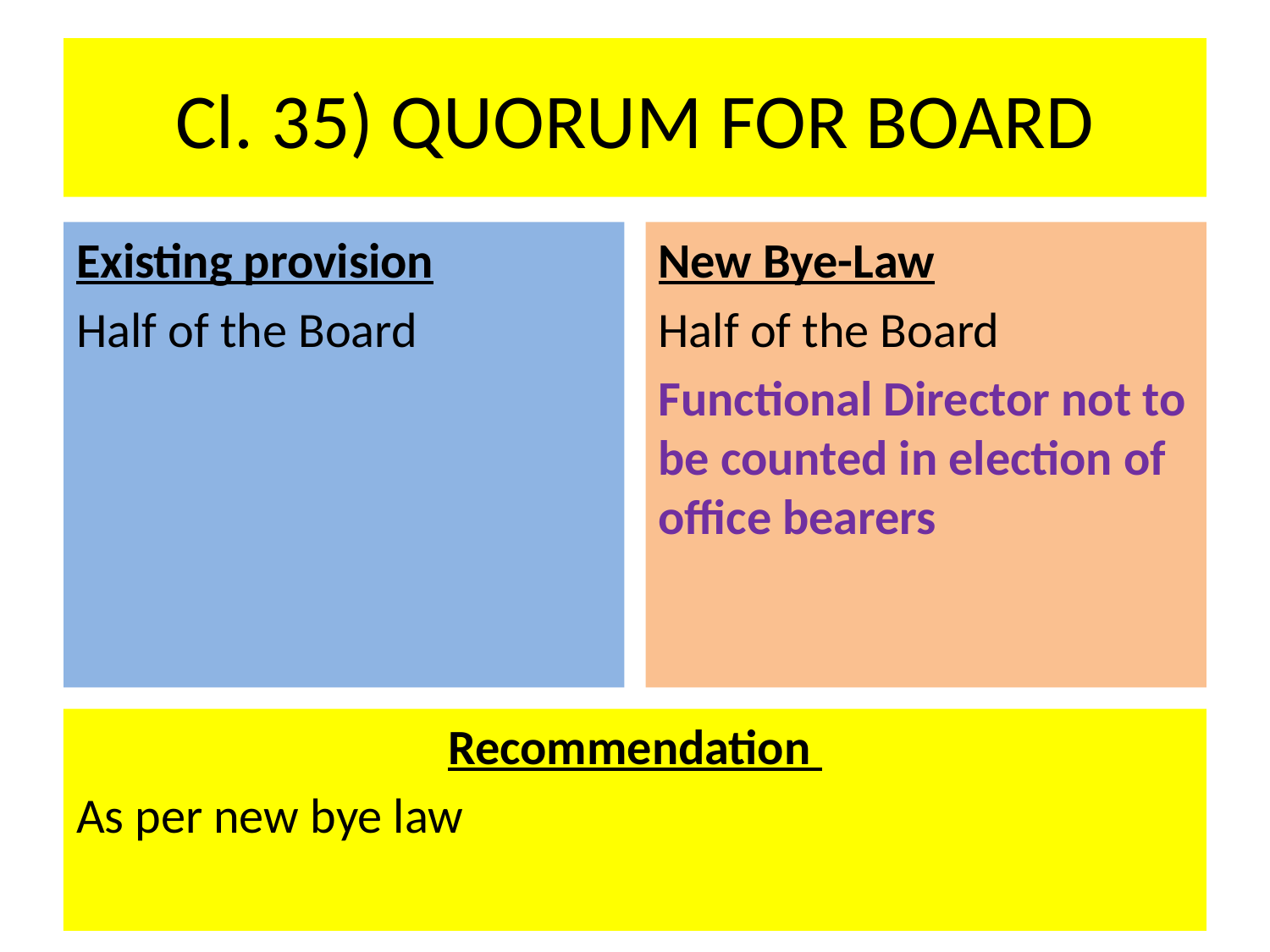

# Cl. 35) QUORUM FOR BOARD
New Bye-Law
Half of the Board
Functional Director not to be counted in election of office bearers
Existing provision
Half of the Board

Recommendation
As per new bye law